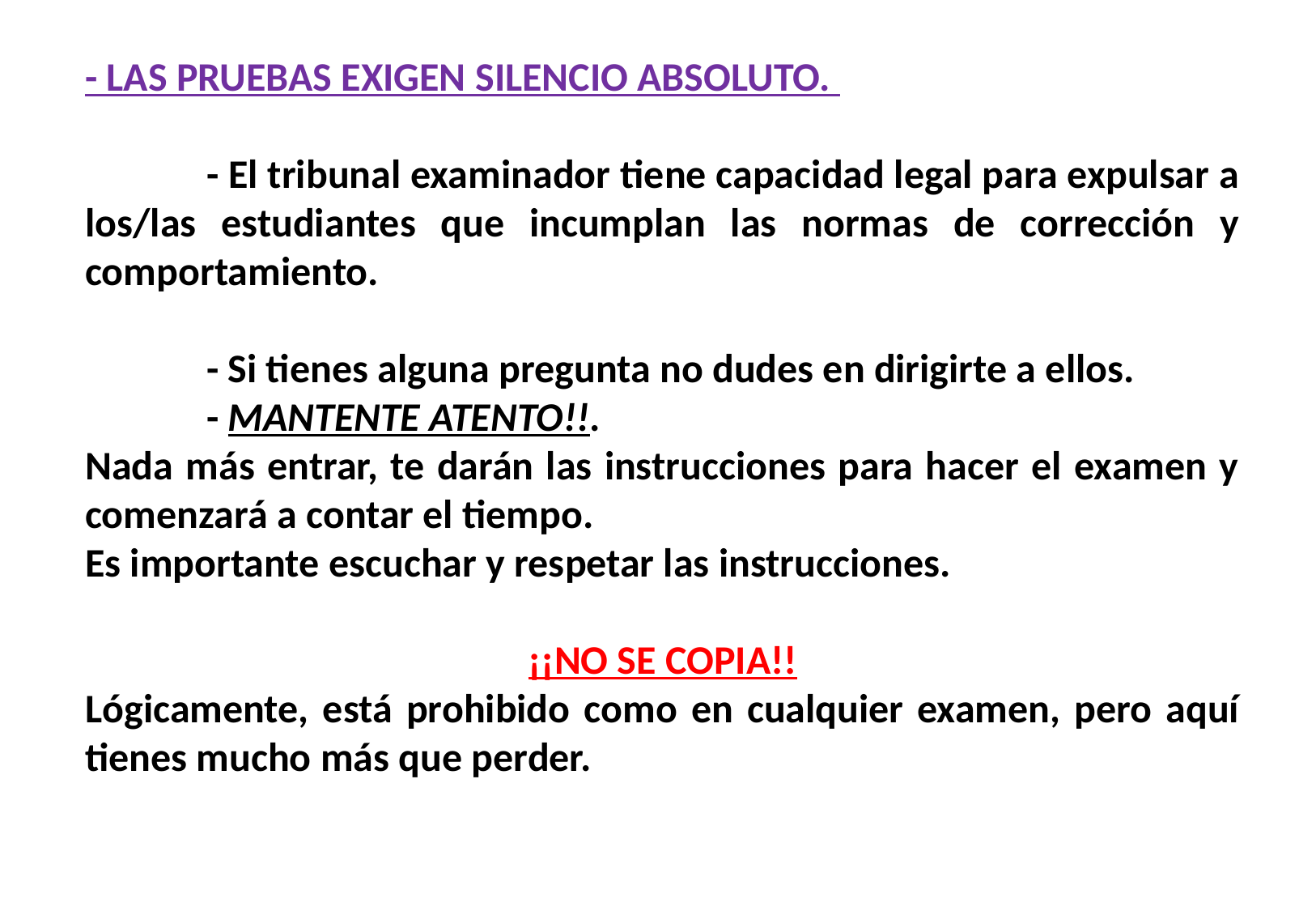

- LAS PRUEBAS EXIGEN SILENCIO ABSOLUTO.

	- El tribunal examinador tiene capacidad legal para expulsar a los/las estudiantes que incumplan las normas de corrección y comportamiento.

	- Si tienes alguna pregunta no dudes en dirigirte a ellos.
	- MANTENTE ATENTO!!.
Nada más entrar, te darán las instrucciones para hacer el examen y comenzará a contar el tiempo.
Es importante escuchar y respetar las instrucciones.

¡¡NO SE COPIA!!
Lógicamente, está prohibido como en cualquier examen, pero aquí tienes mucho más que perder.